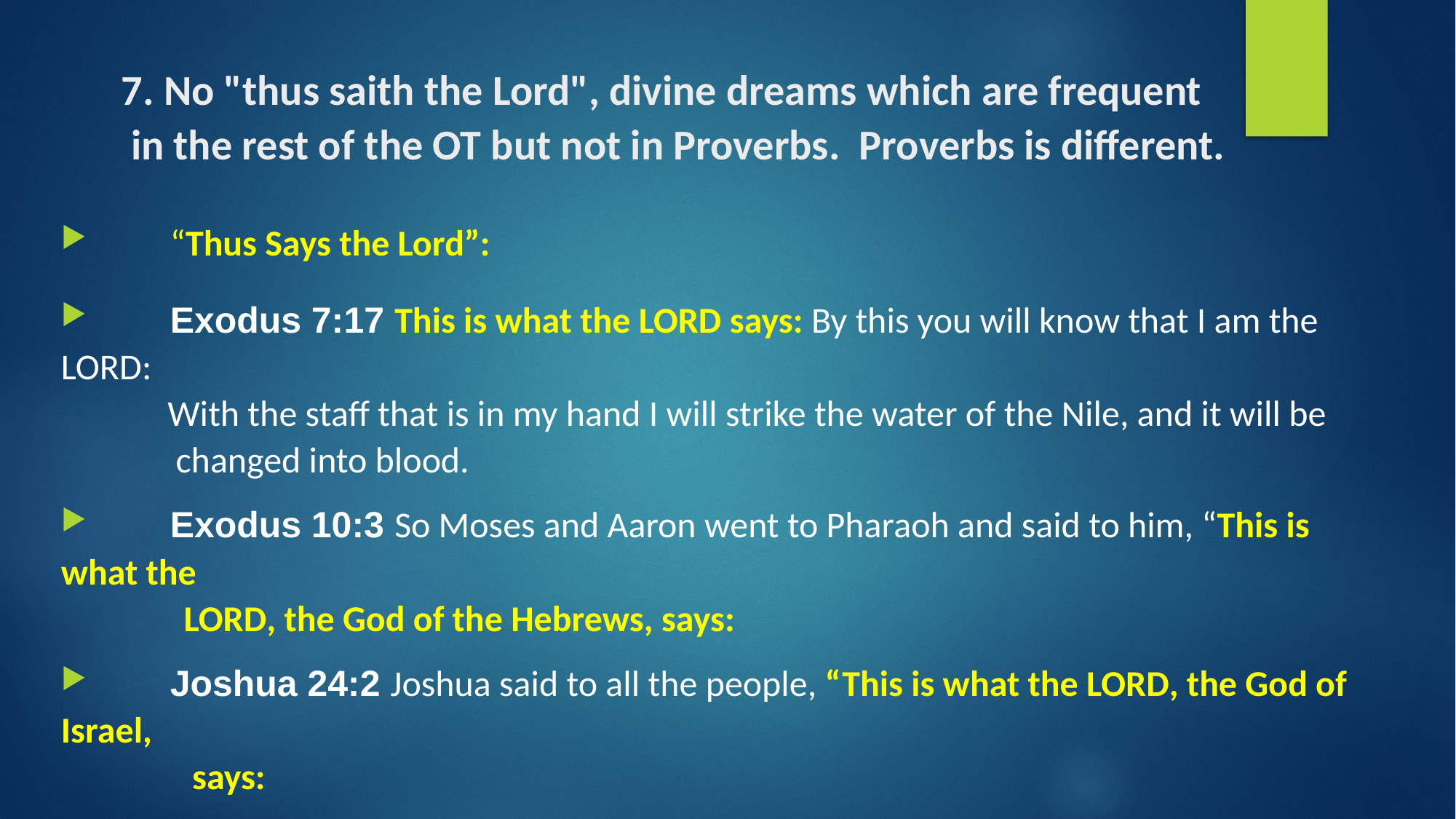

# 7. No "thus saith the Lord", divine dreams which are frequent in the rest of the OT but not in Proverbs.  Proverbs is different.
	“Thus Says the Lord”:
 	Exodus 7:17 This is what the Lord says: By this you will know that I am the Lord:
             With the staff that is in my hand I will strike the water of the Nile, and it will be
              changed into blood.
 	Exodus 10:3 So Moses and Aaron went to Pharaoh and said to him, “This is what the
               Lord, the God of the Hebrews, says:
	Joshua 24:2 Joshua said to all the people, “This is what the Lord, the God of Israel,
                says:
1 Samuel 2:27 Now a man of God came to Eli and said to him,
              “This is what the Lord says: